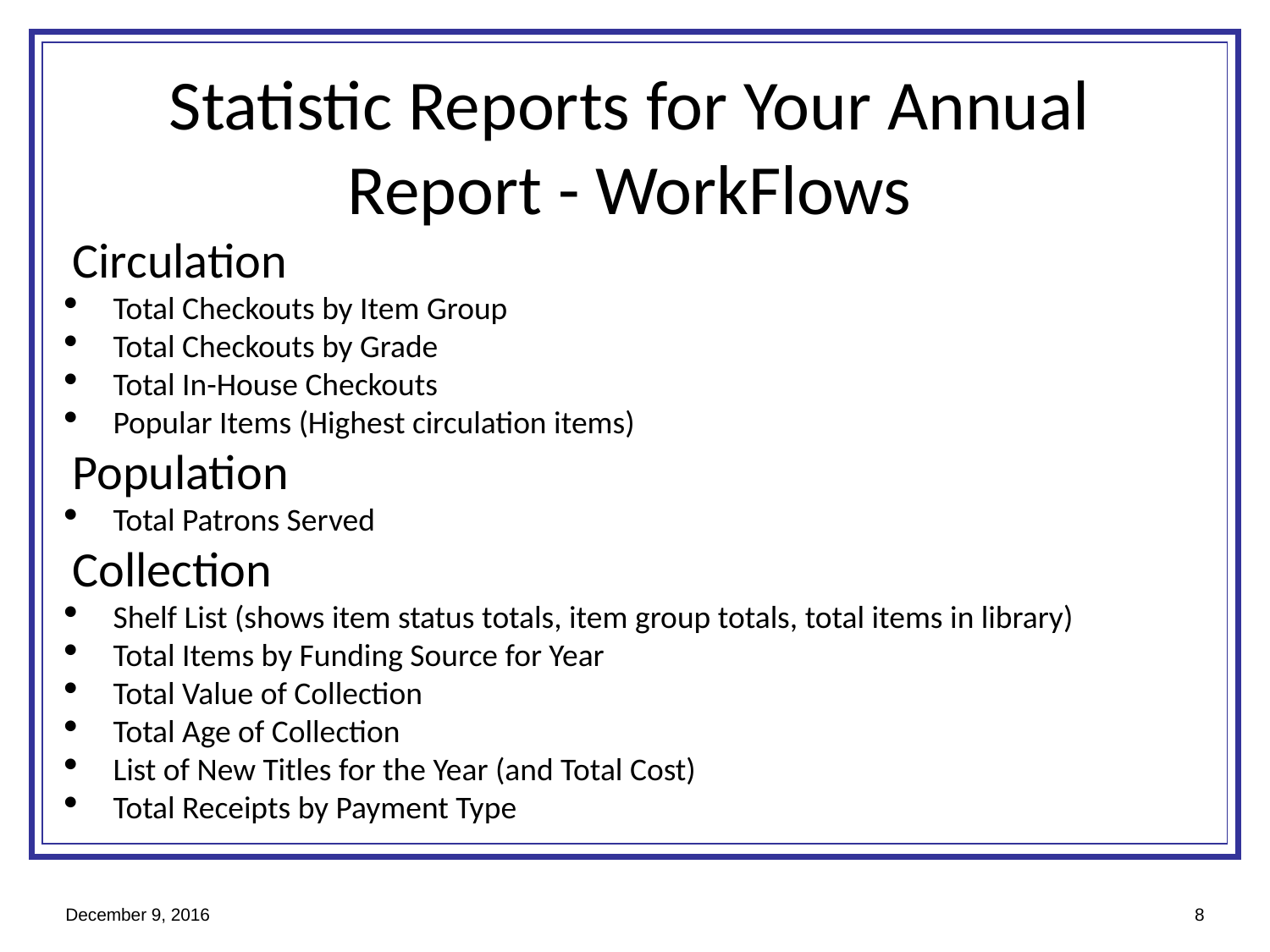

Statistic Reports for Your Annual Report - WorkFlows
 Circulation
Total Checkouts by Item Group
Total Checkouts by Grade
Total In-House Checkouts
Popular Items (Highest circulation items)
 Population
Total Patrons Served
 Collection
Shelf List (shows item status totals, item group totals, total items in library)
Total Items by Funding Source for Year
Total Value of Collection
Total Age of Collection
List of New Titles for the Year (and Total Cost)
Total Receipts by Payment Type
December 9, 2016
8